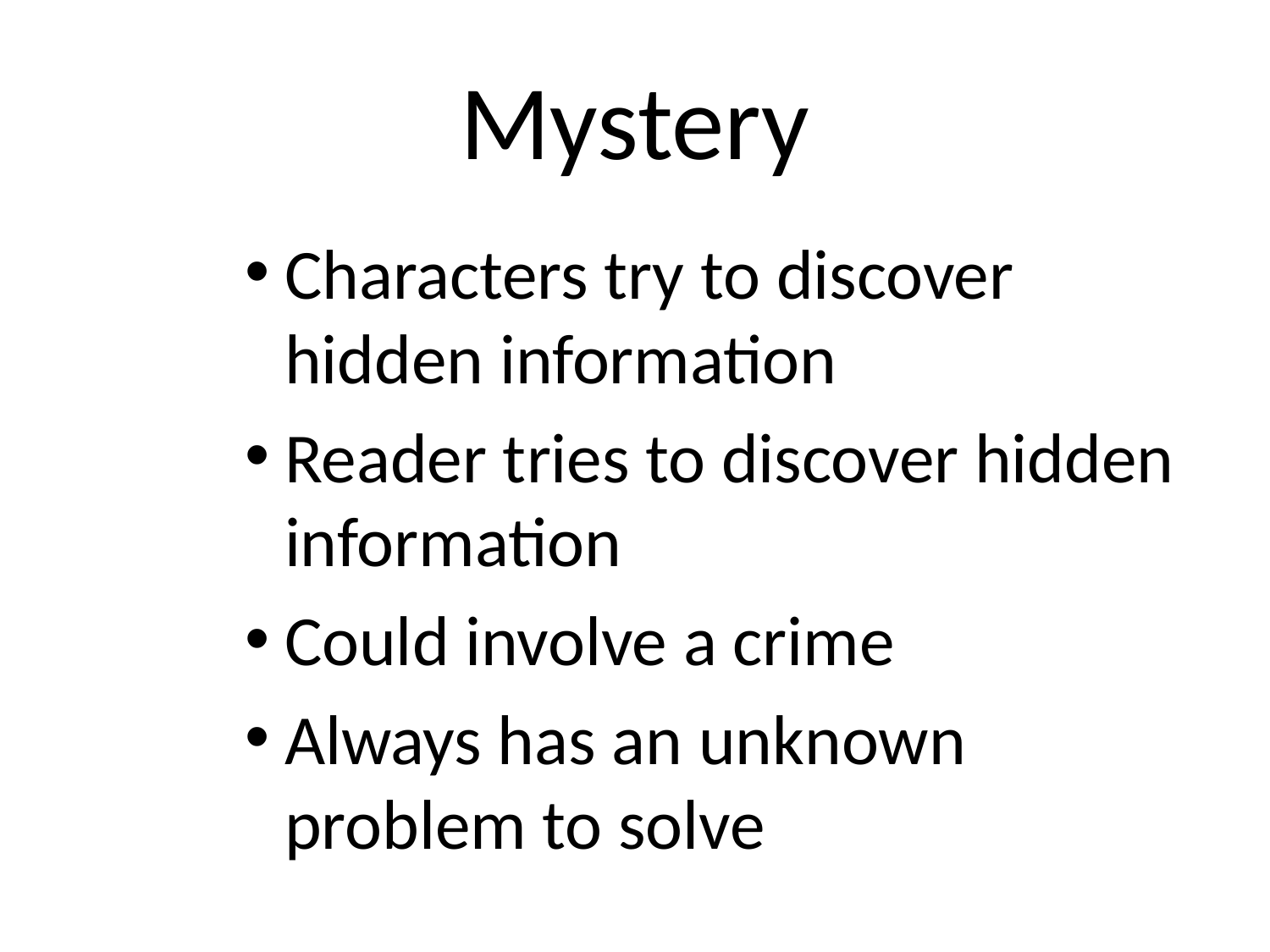

# Mystery
Characters try to discover hidden information
Reader tries to discover hidden information
Could involve a crime
Always has an unknown problem to solve